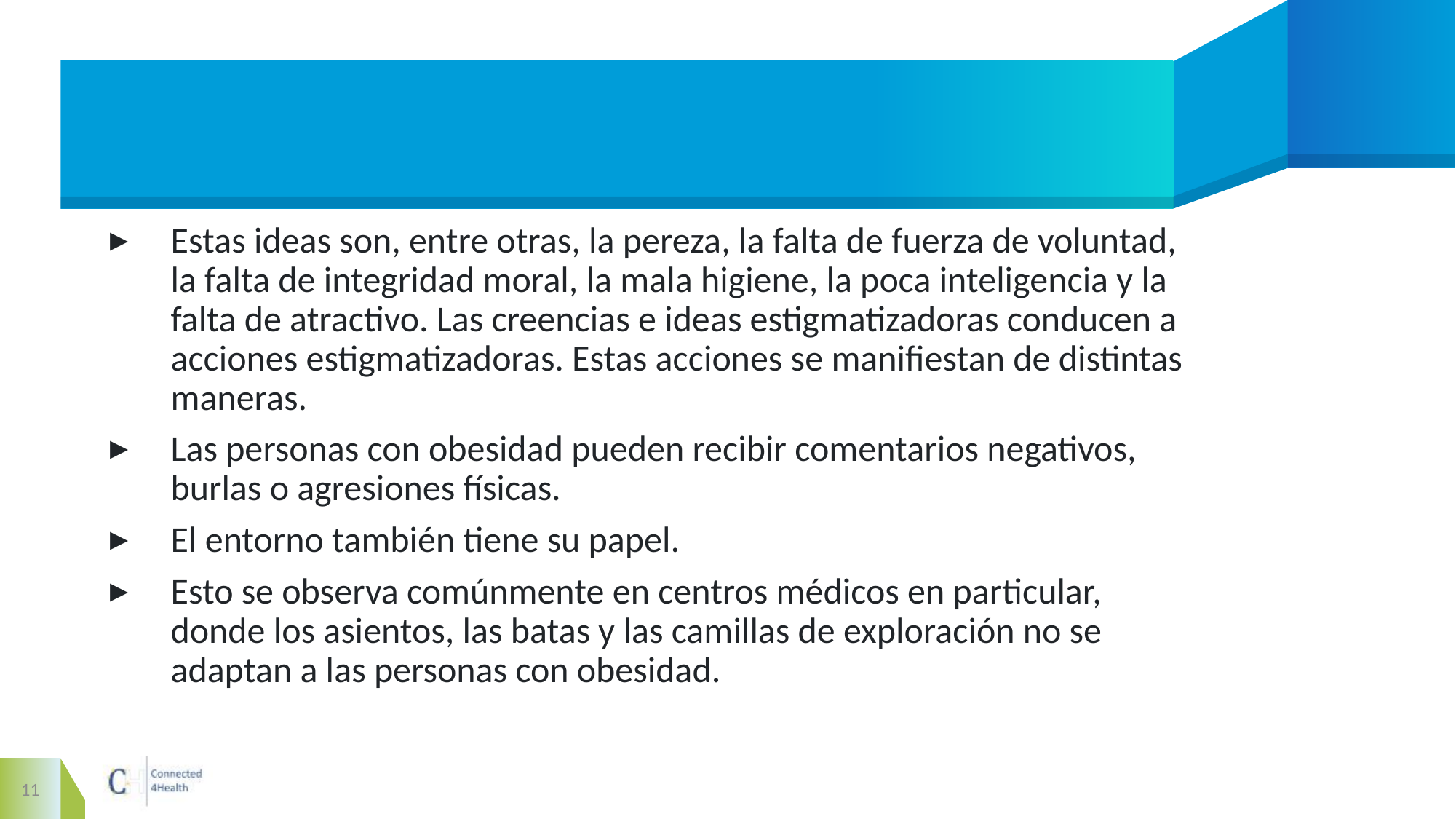

#
Estas ideas son, entre otras, la pereza, la falta de fuerza de voluntad, la falta de integridad moral, la mala higiene, la poca inteligencia y la falta de atractivo. Las creencias e ideas estigmatizadoras conducen a acciones estigmatizadoras. Estas acciones se manifiestan de distintas maneras.
Las personas con obesidad pueden recibir comentarios negativos, burlas o agresiones físicas.
El entorno también tiene su papel.
Esto se observa comúnmente en centros médicos en particular, donde los asientos, las batas y las camillas de exploración no se adaptan a las personas con obesidad.
11